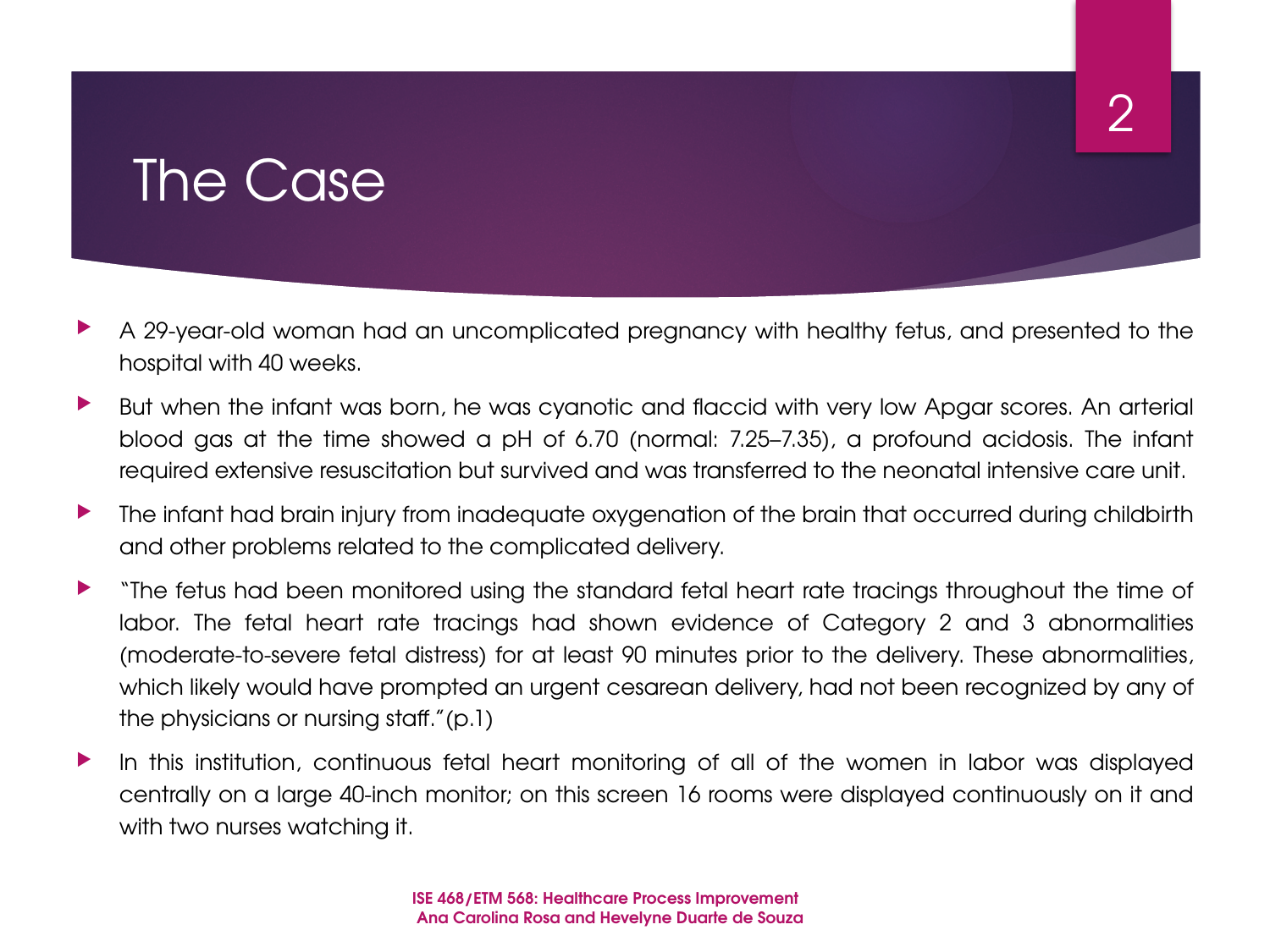

2
# The Case

A 29-year-old woman had an uncomplicated pregnancy with healthy fetus, and presented to the hospital with 40 weeks.
But when the infant was born, he was cyanotic and flaccid with very low Apgar scores. An arterial blood gas at the time showed a pH of 6.70 (normal: 7.25–7.35), a profound acidosis. The infant required extensive resuscitation but survived and was transferred to the neonatal intensive care unit.
The infant had brain injury from inadequate oxygenation of the brain that occurred during childbirth and other problems related to the complicated delivery.
“The fetus had been monitored using the standard fetal heart rate tracings throughout the time of labor. The fetal heart rate tracings had shown evidence of Category 2 and 3 abnormalities (moderate-to-severe fetal distress) for at least 90 minutes prior to the delivery. These abnormalities, which likely would have prompted an urgent cesarean delivery, had not been recognized by any of the physicians or nursing staff.”(p.1)
In this institution, continuous fetal heart monitoring of all of the women in labor was displayed centrally on a large 40-inch monitor; on this screen 16 rooms were displayed continuously on it and with two nurses watching it.
ISE 468/ETM 568: Healthcare Process Improvement
 Ana Carolina Rosa and Hevelyne Duarte de Souza